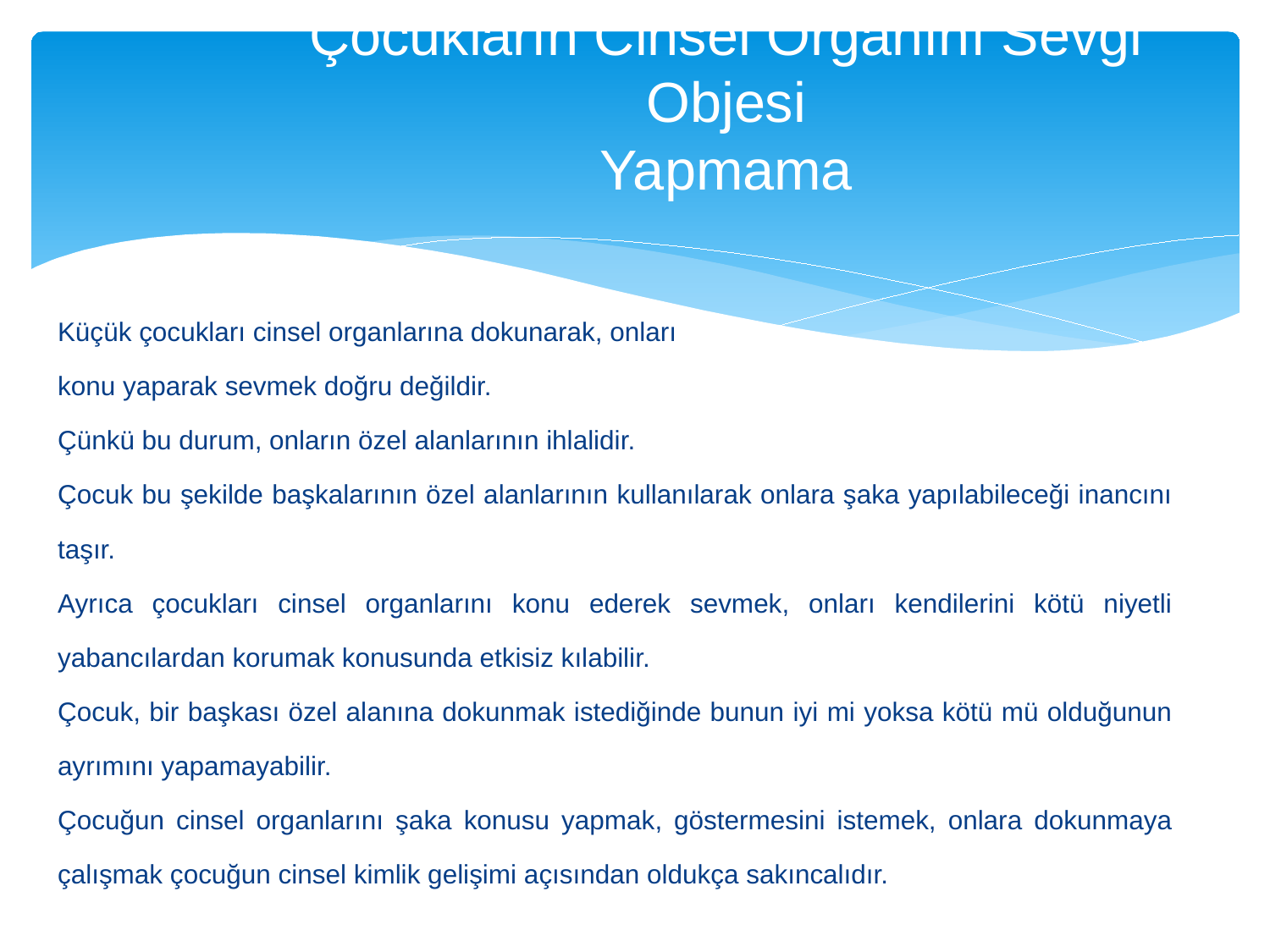

# Çocukların Cinsel Organını Sevgi Objesi Yapmama
Küçük çocukları cinsel organlarına dokunarak, onları
konu yaparak sevmek doğru değildir.
Çünkü bu durum, onların özel alanlarının ihlalidir.
Çocuk bu şekilde başkalarının özel alanlarının kullanılarak onlara şaka yapılabileceği inancını taşır.
Ayrıca çocukları cinsel organlarını konu ederek sevmek, onları kendilerini kötü niyetli yabancılardan korumak konusunda etkisiz kılabilir.
Çocuk, bir başkası özel alanına dokunmak istediğinde bunun iyi mi yoksa kötü mü olduğunun ayrımını yapamayabilir.
Çocuğun cinsel organlarını şaka konusu yapmak, göstermesini istemek, onlara dokunmaya çalışmak çocuğun cinsel kimlik gelişimi açısından oldukça sakıncalıdır.